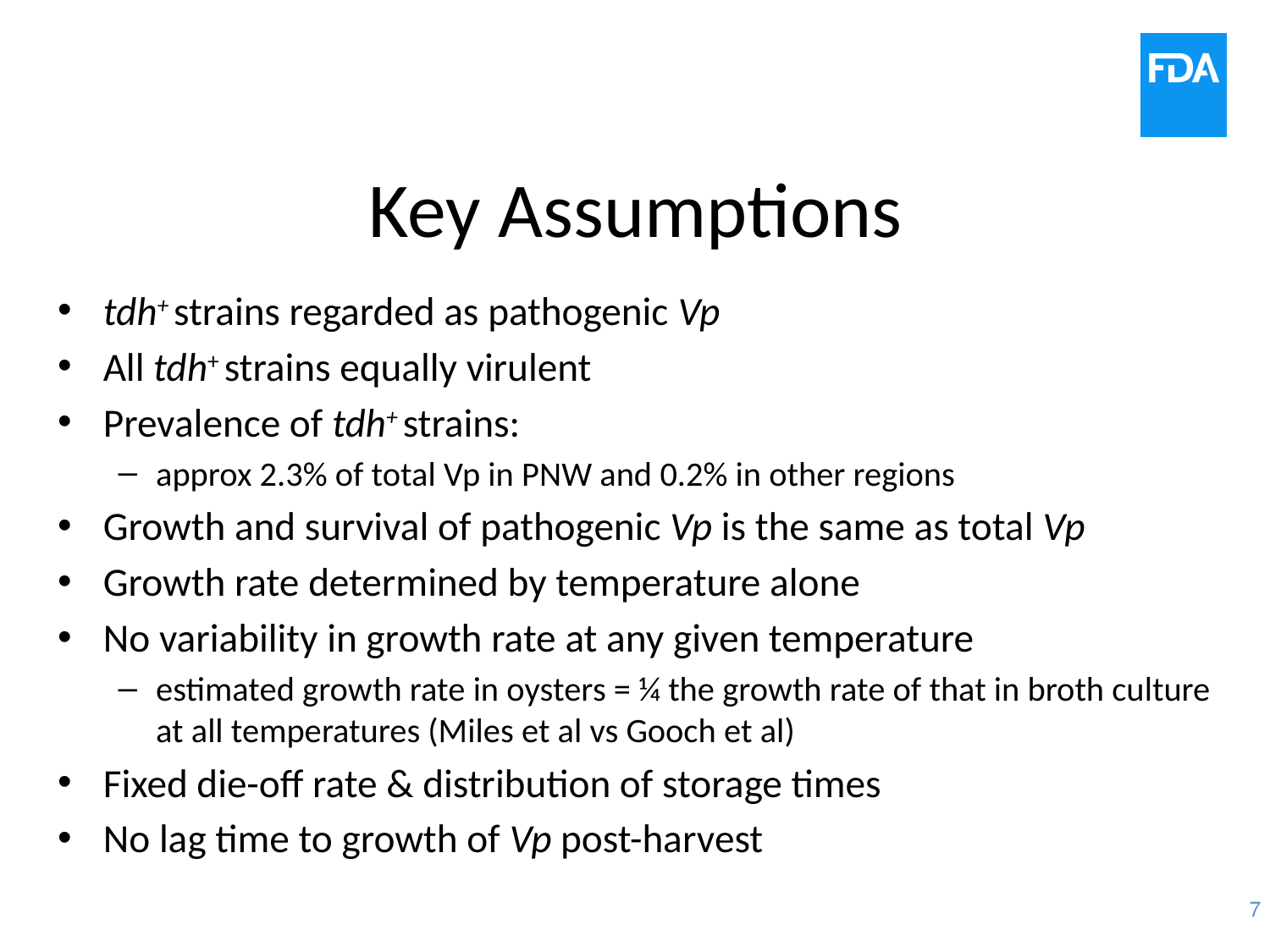

# Key Assumptions
tdh+ strains regarded as pathogenic Vp
All tdh+ strains equally virulent
Prevalence of tdh+ strains:
approx 2.3% of total Vp in PNW and 0.2% in other regions
Growth and survival of pathogenic Vp is the same as total Vp
Growth rate determined by temperature alone
No variability in growth rate at any given temperature
estimated growth rate in oysters = ¼ the growth rate of that in broth culture at all temperatures (Miles et al vs Gooch et al)
Fixed die-off rate & distribution of storage times
No lag time to growth of Vp post-harvest